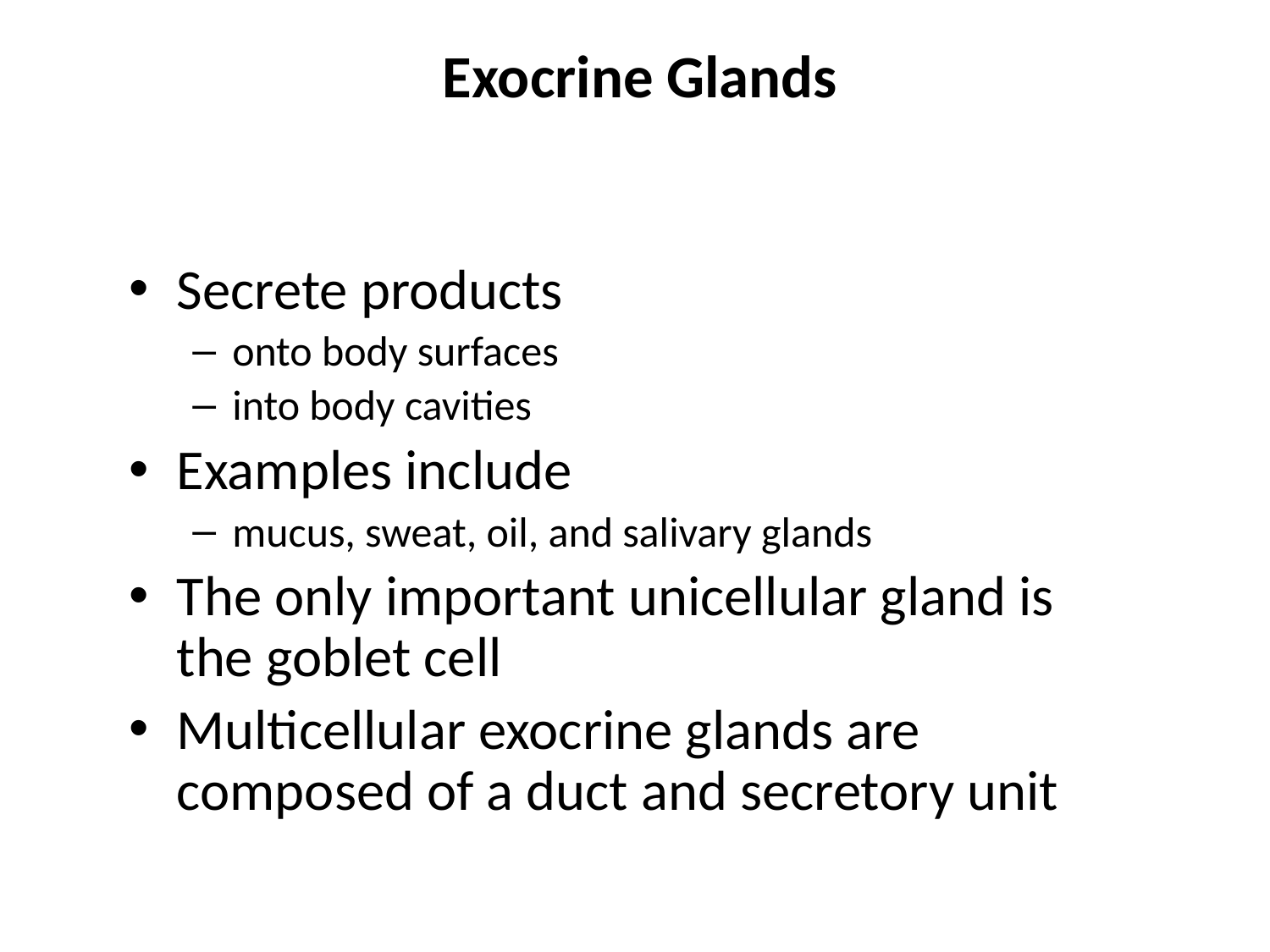

# Exocrine Glands
Secrete products
onto body surfaces
into body cavities
Examples include
mucus, sweat, oil, and salivary glands
The only important unicellular gland is the goblet cell
Multicellular exocrine glands are composed of a duct and secretory unit